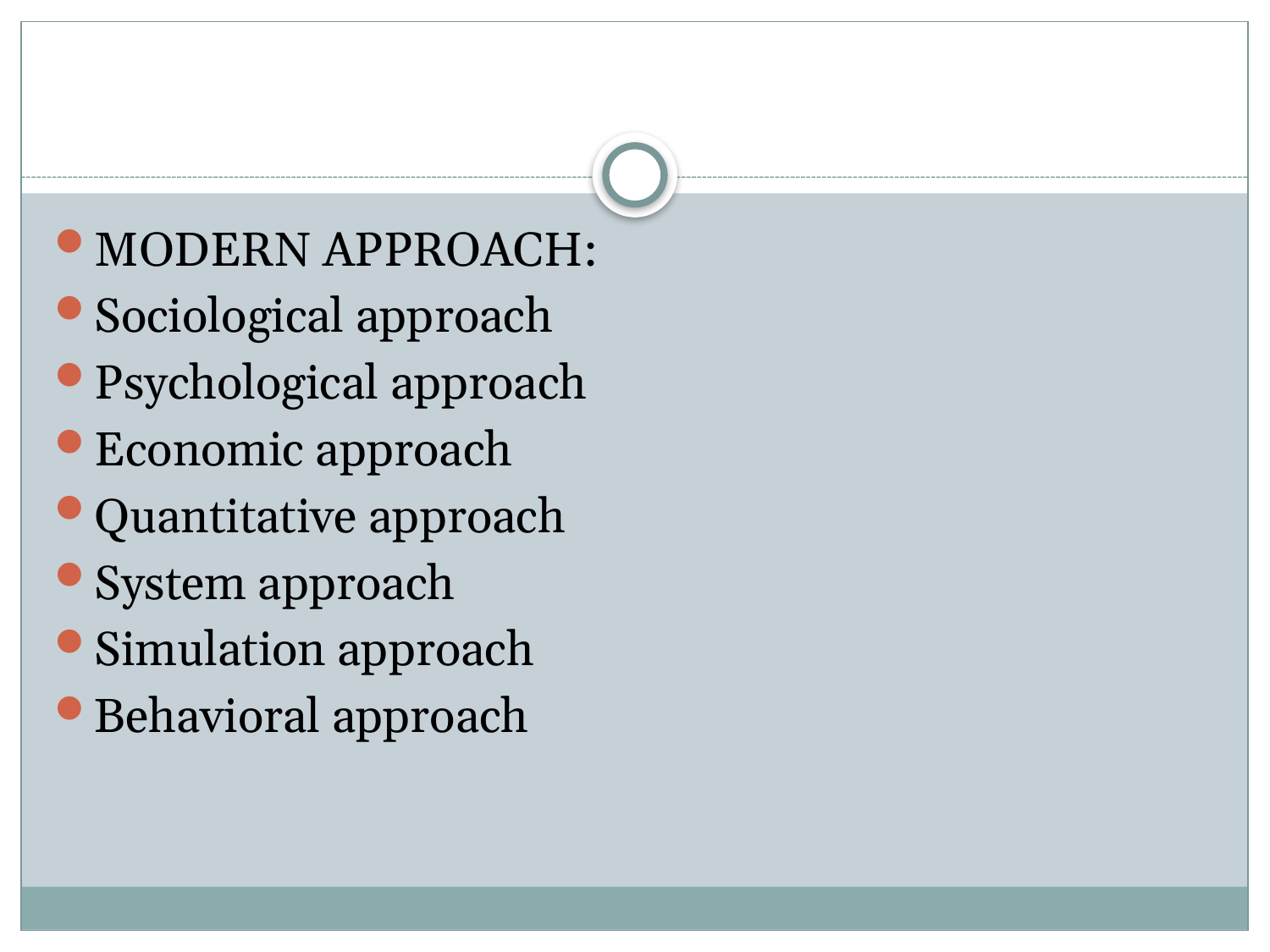

#
MODERN APPROACH:
Sociological approach
Psychological approach
Economic approach
Quantitative approach
System approach
Simulation approach
Behavioral approach